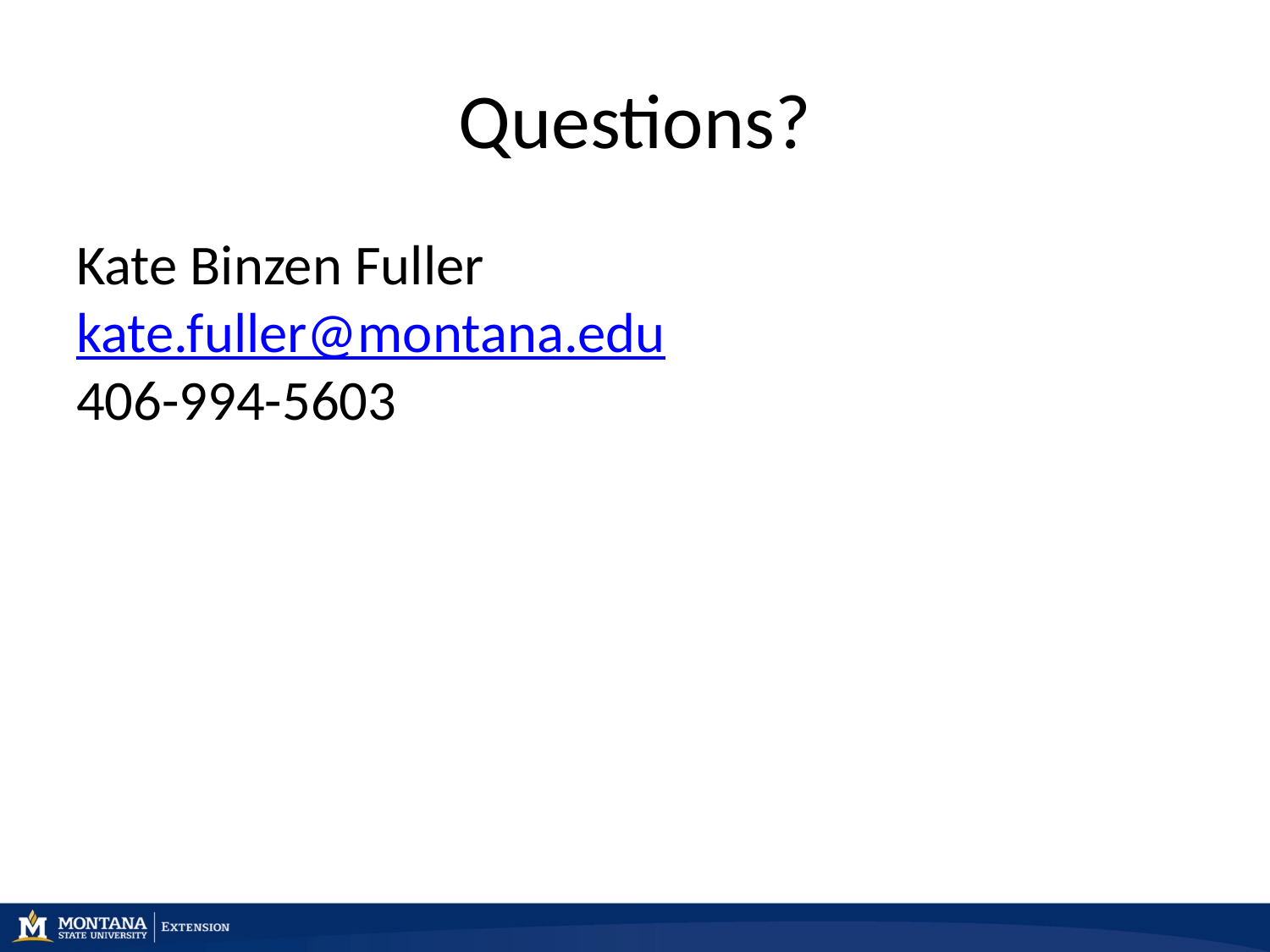

# Questions?
Kate Binzen Fuller
kate.fuller@montana.edu
406-994-5603